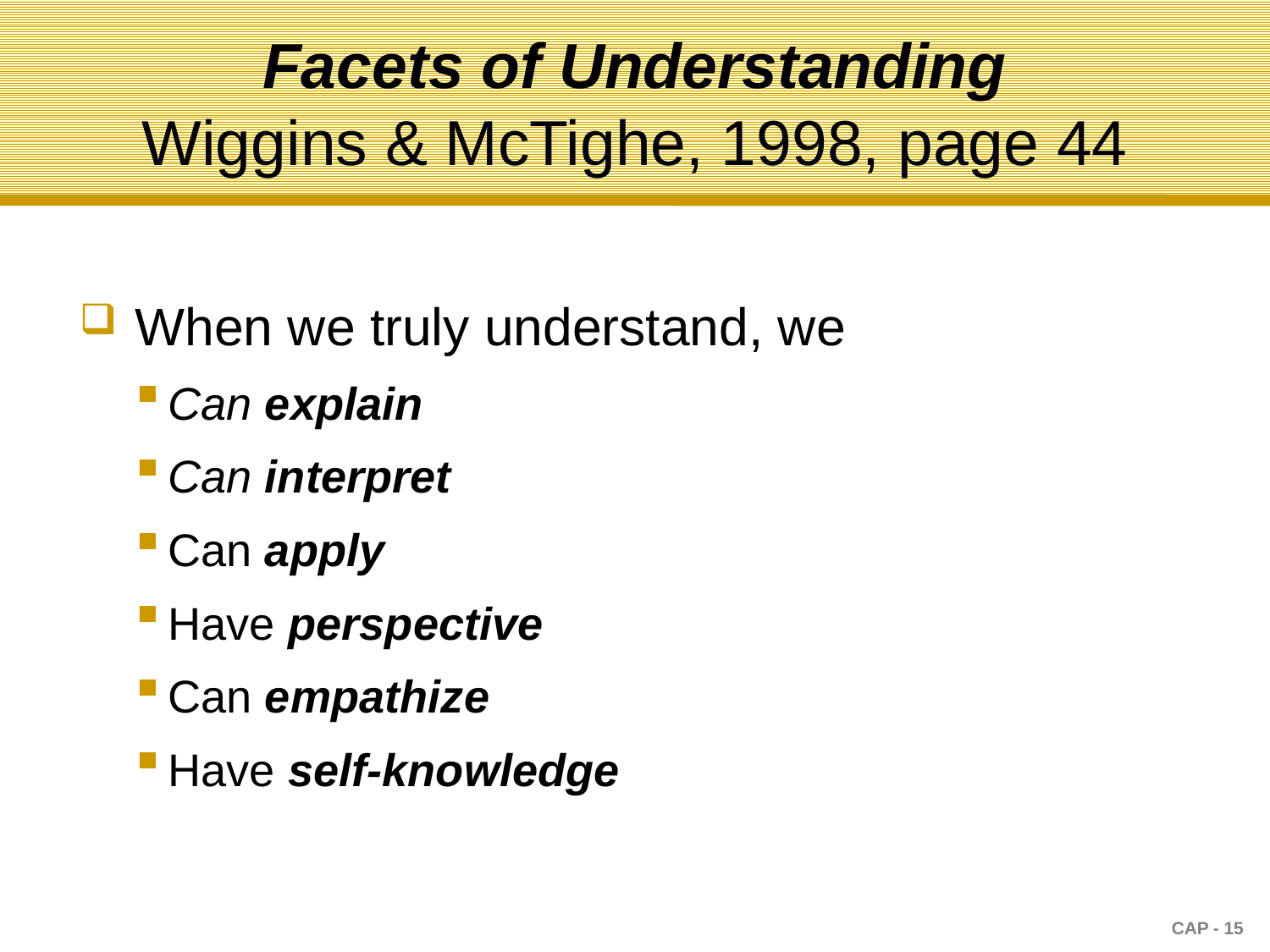

# Facets of Understanding Wiggins & McTighe, 1998, page 44
When we truly understand, we
Can explain
Can interpret
Can apply
Have perspective
Can empathize
Have self-knowledge
CAP - 15